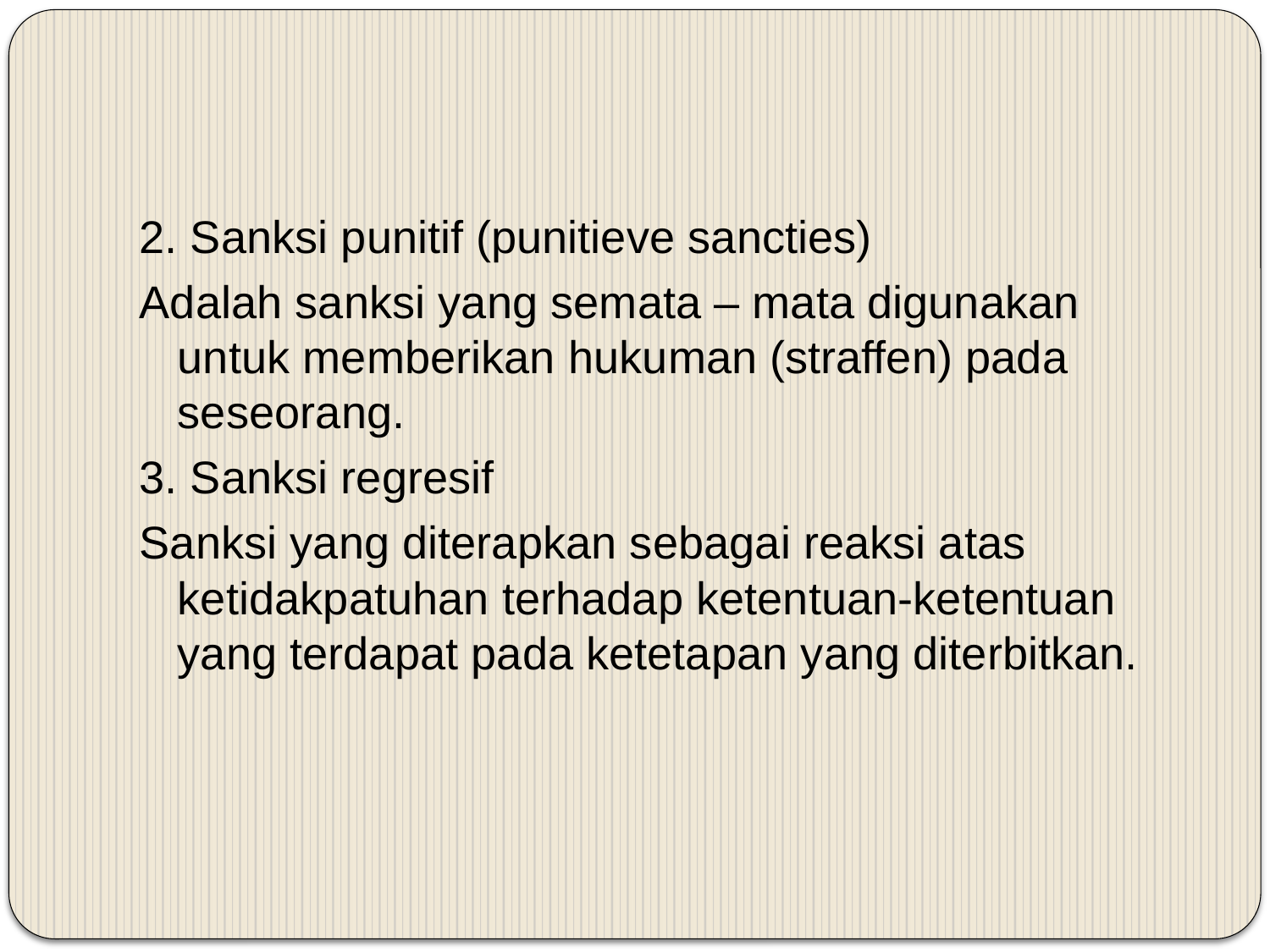

#
2. Sanksi punitif (punitieve sancties)
Adalah sanksi yang semata – mata digunakan untuk memberikan hukuman (straffen) pada seseorang.
3. Sanksi regresif
Sanksi yang diterapkan sebagai reaksi atas ketidakpatuhan terhadap ketentuan-ketentuan yang terdapat pada ketetapan yang diterbitkan.